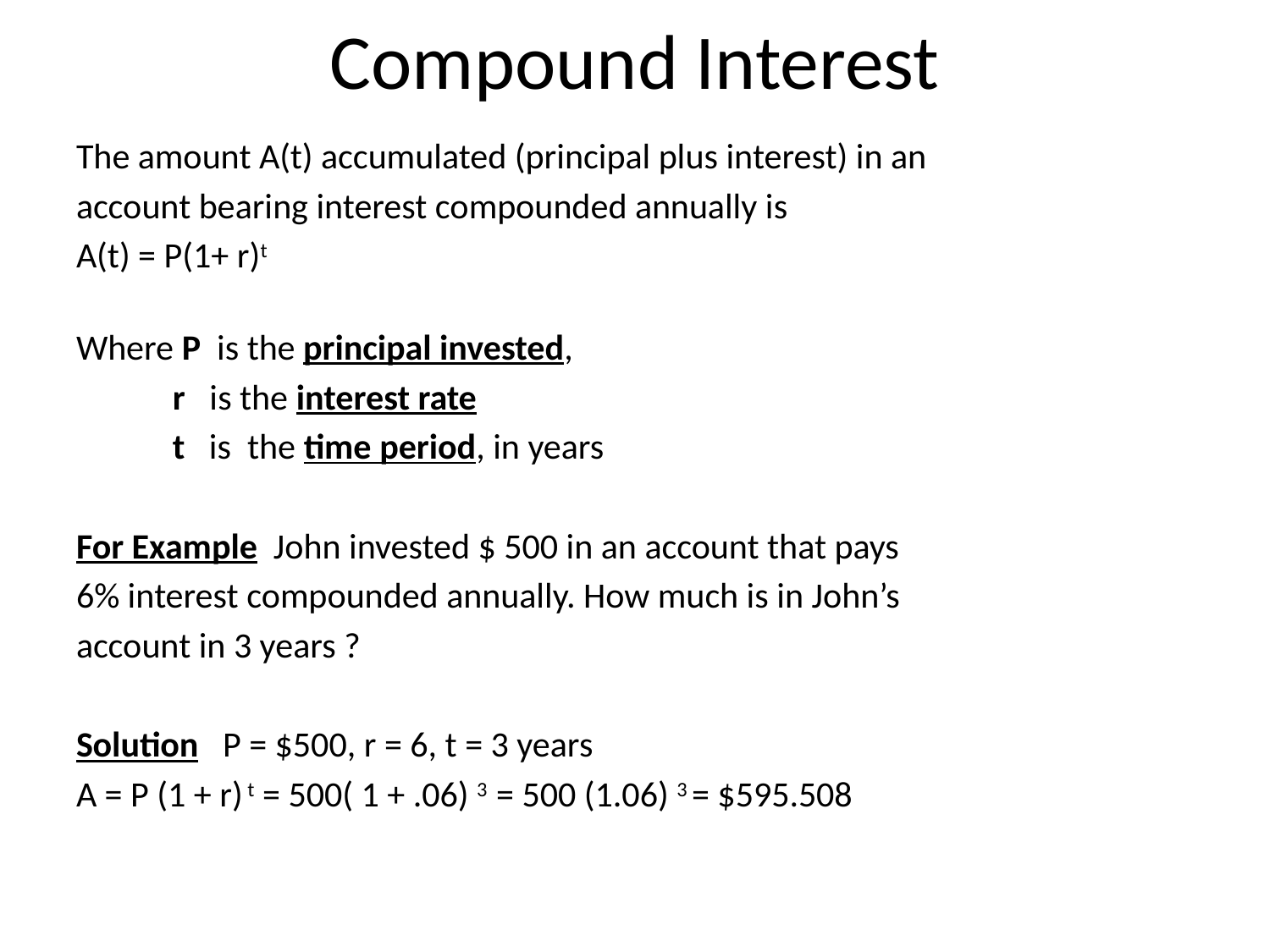

# Compound Interest
The amount A(t) accumulated (principal plus interest) in an
account bearing interest compounded annually is
A(t) = P(1+ r)t

Where P  is the principal invested,
            r   is the interest rate
            t   is  the time period, in years

For Example  John invested $ 500 in an account that pays
6% interest compounded annually. How much is in John’s
account in 3 years ?

Solution   P = $500, r = 6, t = 3 years
A = P (1 + r) t = 500( 1 + .06) 3  = 500 (1.06) 3 = $595.508